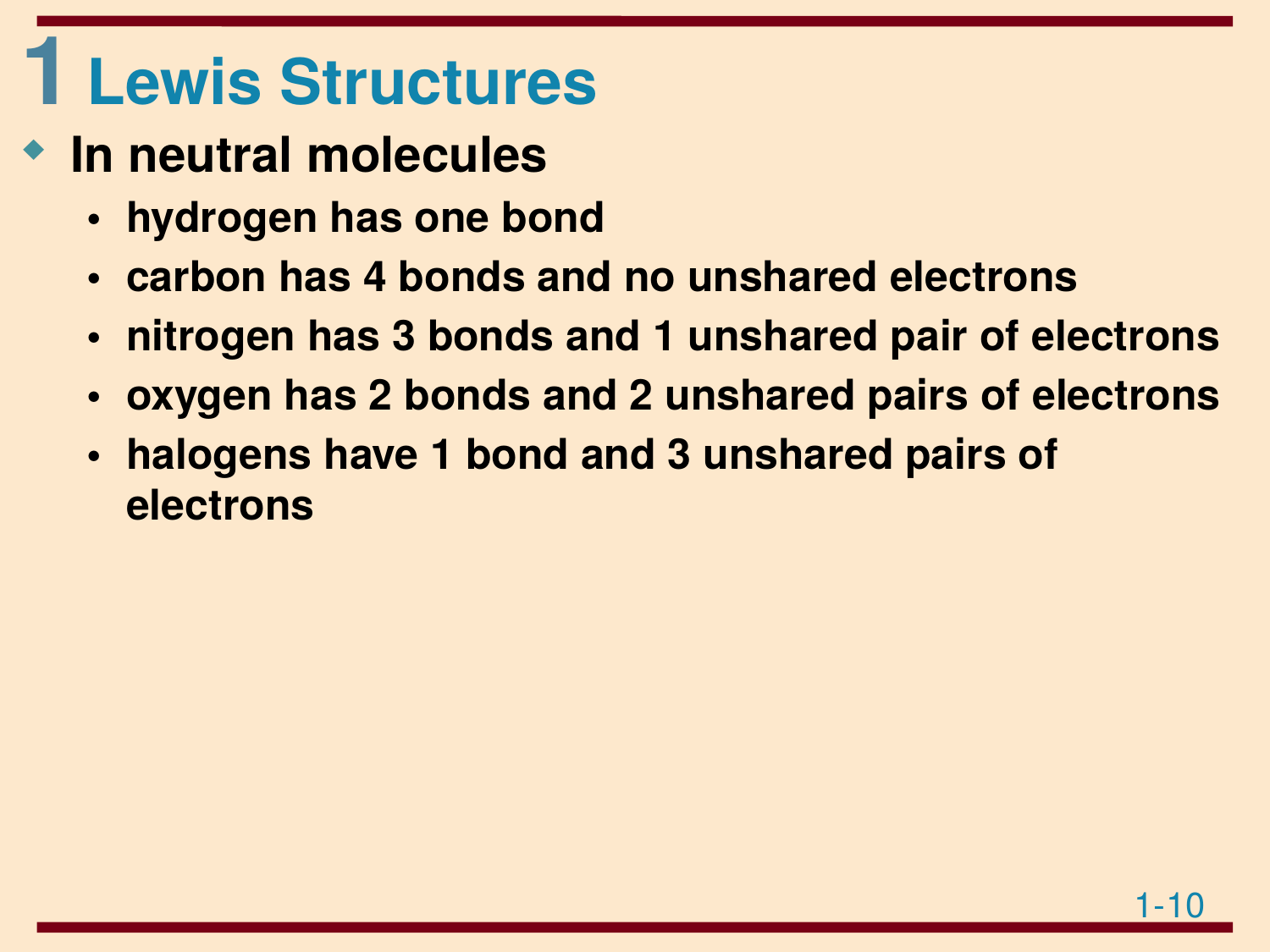

# Lewis Structures
In neutral molecules
hydrogen has one bond
carbon has 4 bonds and no unshared electrons
nitrogen has 3 bonds and 1 unshared pair of electrons
oxygen has 2 bonds and 2 unshared pairs of electrons
halogens have 1 bond and 3 unshared pairs of electrons